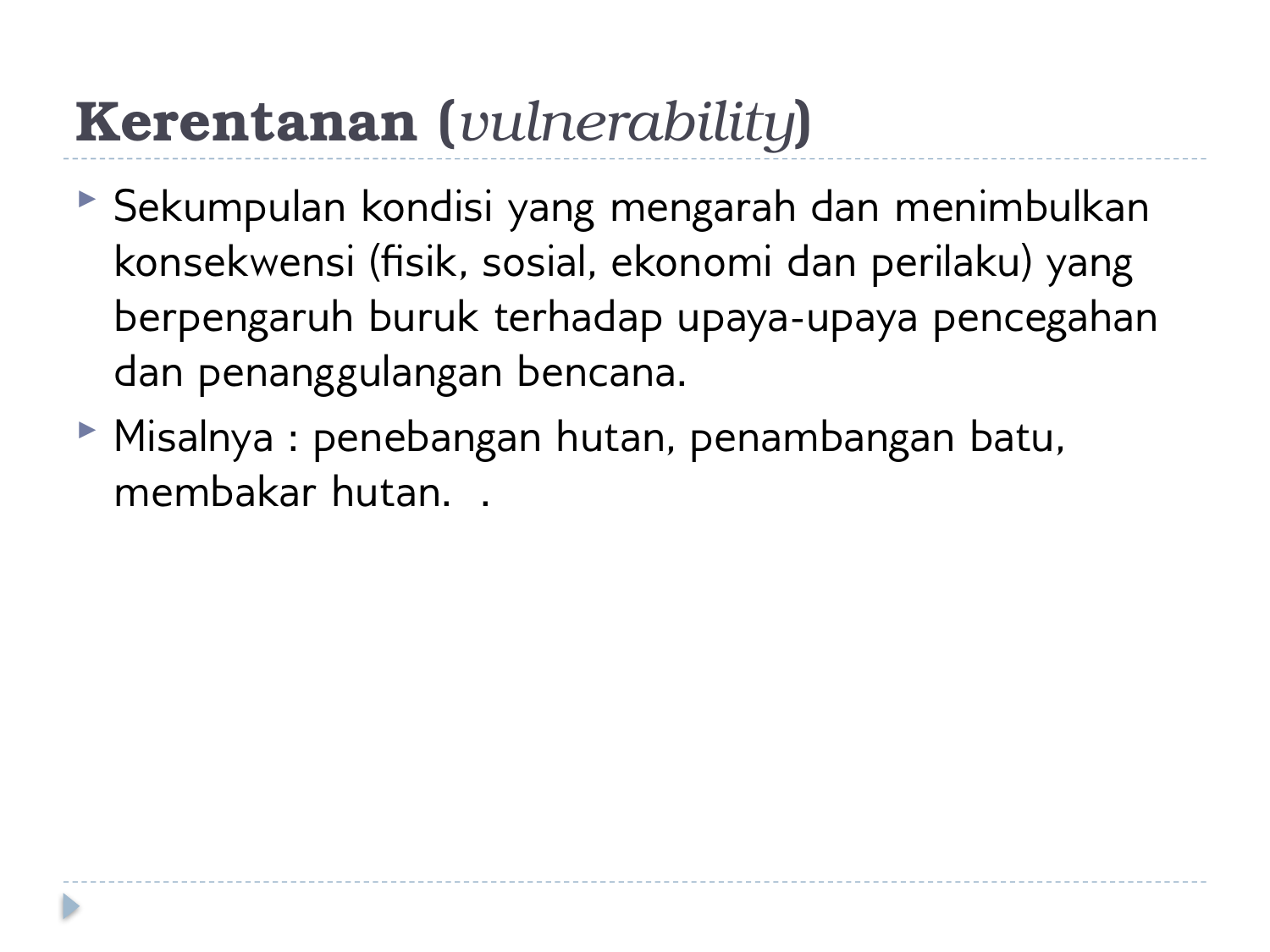

# Kerentanan (vulnerability)
Sekumpulan kondisi yang mengarah dan menimbulkan konsekwensi (fisik, sosial, ekonomi dan perilaku) yang berpengaruh buruk terhadap upaya-upaya pencegahan dan penanggulangan bencana.
Misalnya : penebangan hutan, penambangan batu, membakar hutan.  .